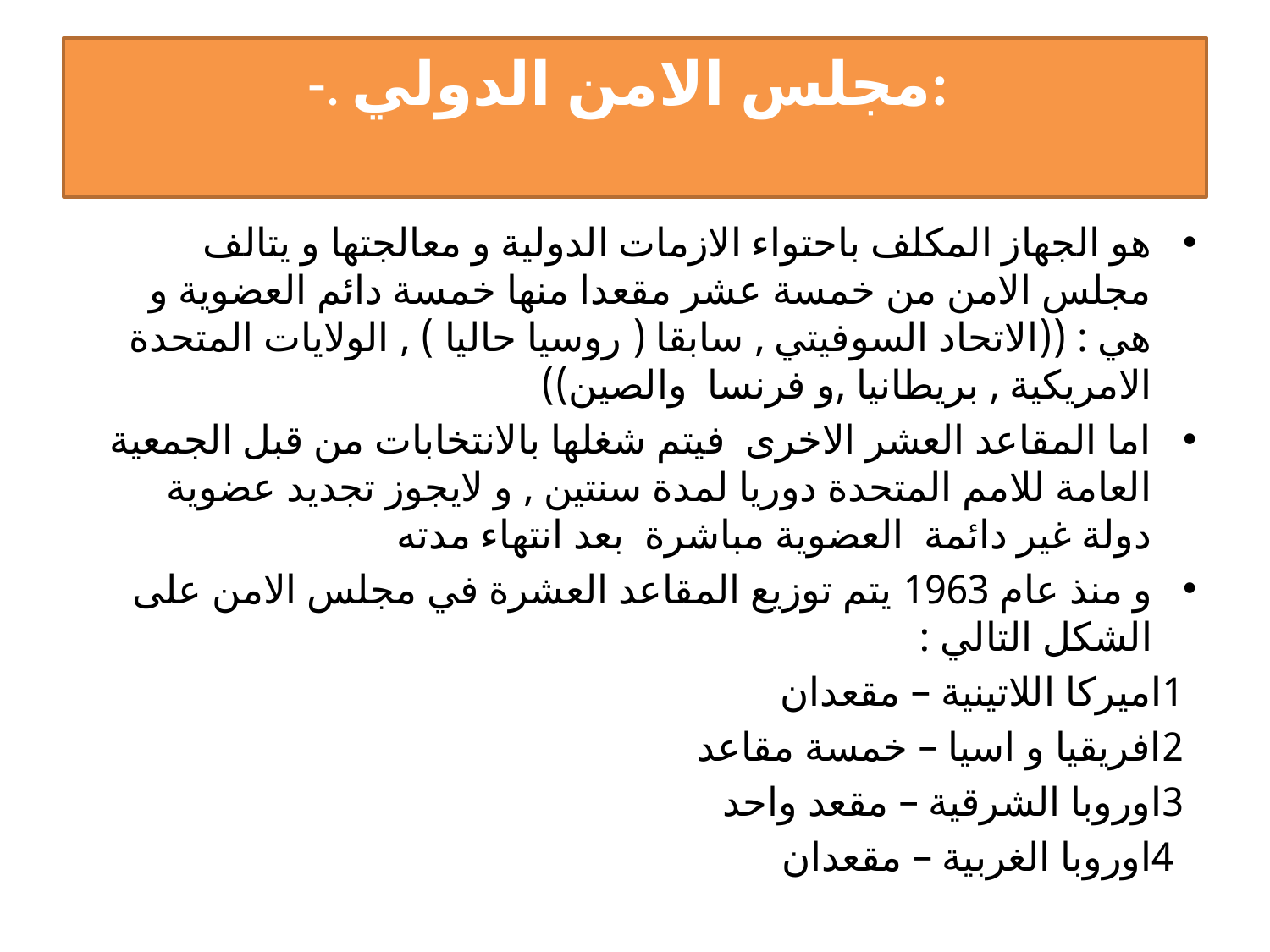

# -. مجلس الامن الدولي:
هو الجهاز المكلف باحتواء الازمات الدولية و معالجتها و يتالف مجلس الامن من خمسة عشر مقعدا منها خمسة دائم العضوية و هي : ((الاتحاد السوفيتي , سابقا ( روسيا حاليا ) , الولايات المتحدة الامريكية , بريطانيا ,و فرنسا  والصين))
اما المقاعد العشر الاخرى  فيتم شغلها بالانتخابات من قبل الجمعية العامة للامم المتحدة دوريا لمدة سنتين , و لايجوز تجديد عضوية دولة غير دائمة  العضوية مباشرة  بعد انتهاء مدته
و منذ عام 1963 يتم توزيع المقاعد العشرة في مجلس الامن على الشكل التالي :
 1اميركا اللاتينية – مقعدان
 2افريقيا و اسيا – خمسة مقاعد
 3اوروبا الشرقية – مقعد واحد
  4اوروبا الغربية – مقعدان